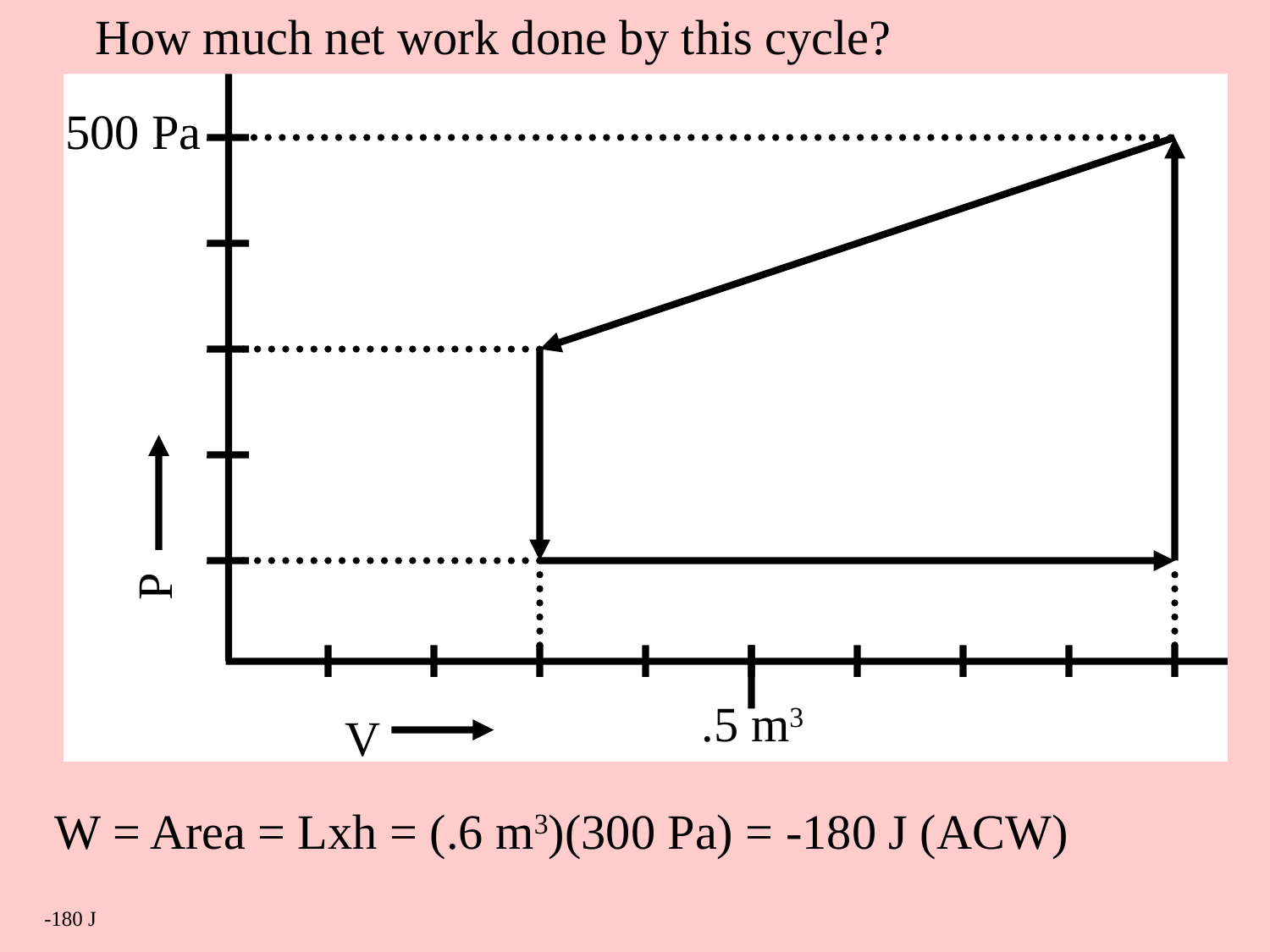

How much net work done by this cycle?

500 Pa

P

.5 m3
V

W = Area = Lxh = (.6 m3)(300 Pa) = -180 J (ACW)
-180 J